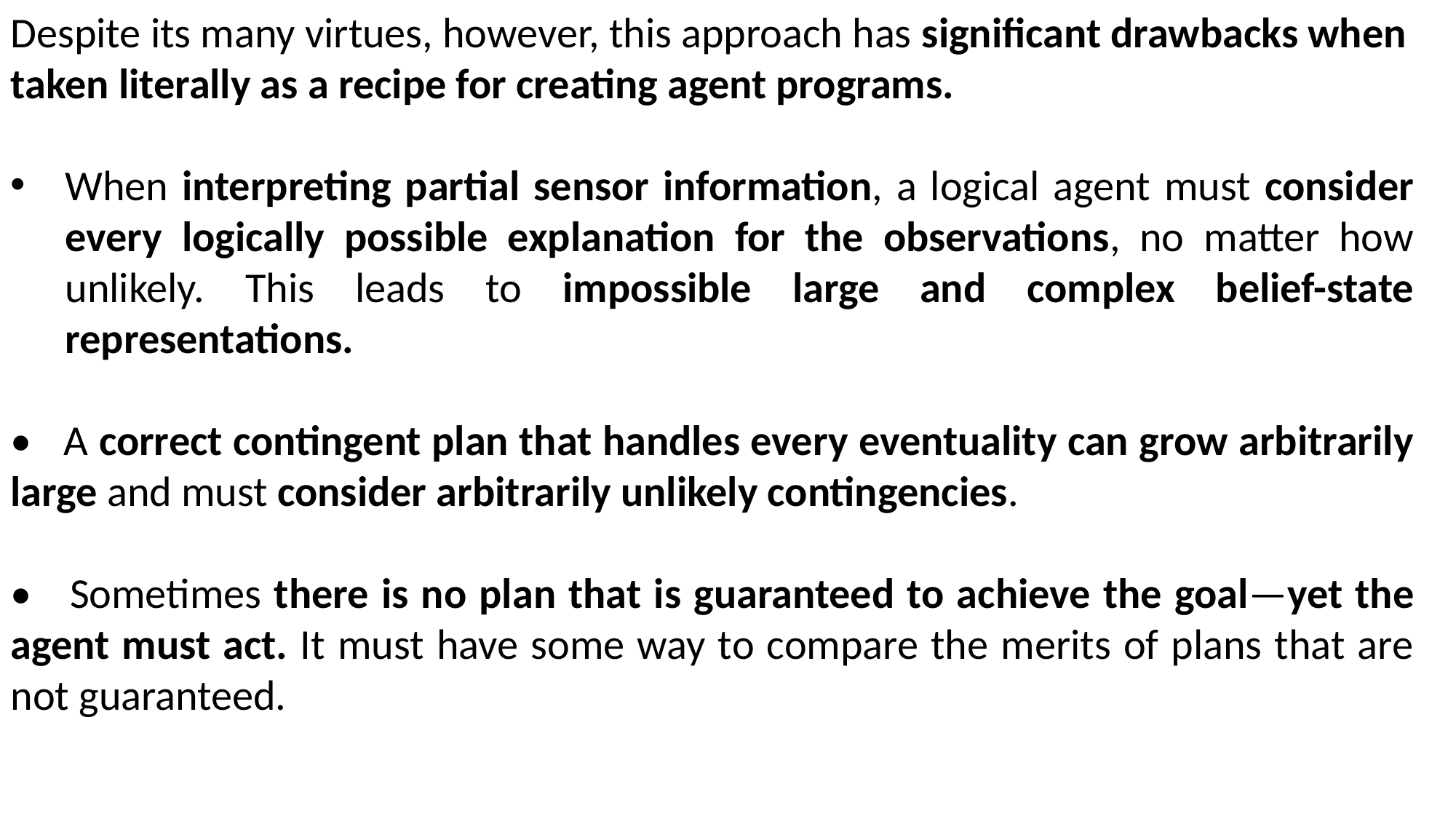

Despite its many virtues, however, this approach has significant drawbacks when taken literally as a recipe for creating agent programs.

When interpreting partial sensor information, a logical agent must consider every logically possible explanation for the observations, no matter how unlikely. This leads to impossible large and complex belief-state representations.

•   A correct contingent plan that handles every eventuality can grow arbitrarily large and must consider arbitrarily unlikely contingencies.

•   Sometimes there is no plan that is guaranteed to achieve the goal—yet the agent must act. It must have some way to compare the merits of plans that are not guaranteed.